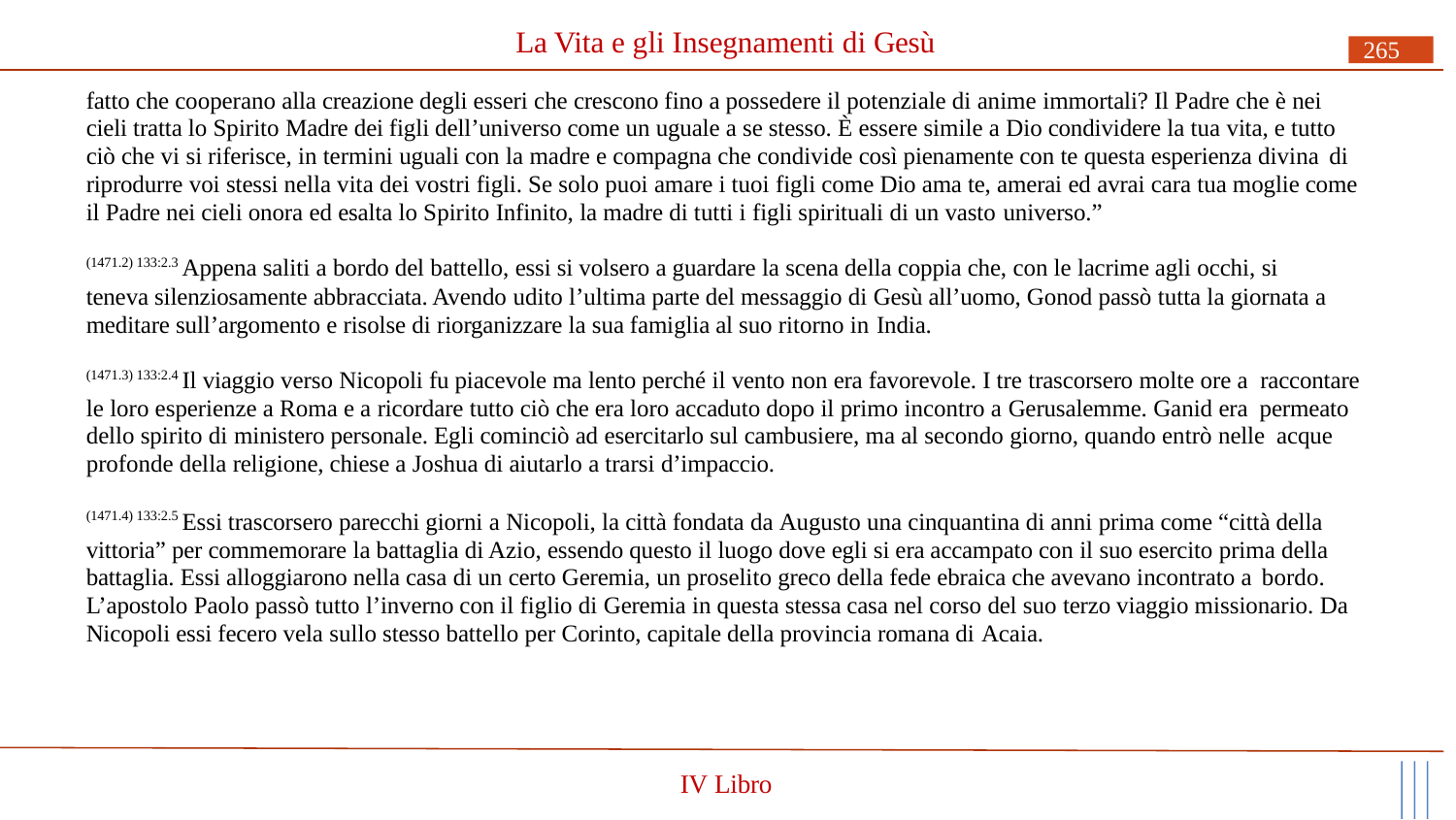

# La Vita e gli Insegnamenti di Gesù
265

fatto che cooperano alla creazione degli esseri che crescono fino a possedere il potenziale di anime immortali? Il Padre che è nei  cieli tratta lo Spirito Madre dei figli dell’universo come un uguale a se stesso. È essere simile a Dio condividere la tua vita, e tutto  ciò che vi si riferisce, in termini uguali con la madre e compagna che condivide così pienamente con te questa esperienza divina di
riprodurre voi stessi nella vita dei vostri figli. Se solo puoi amare i tuoi figli come Dio ama te, amerai ed avrai cara tua moglie come  il Padre nei cieli onora ed esalta lo Spirito Infinito, la madre di tutti i figli spirituali di un vasto universo.”

(1471.2) 133:2.3 Appena saliti a bordo del battello, essi si volsero a guardare la scena della coppia che, con le lacrime agli occhi, si
teneva silenziosamente abbracciata. Avendo udito l’ultima parte del messaggio di Gesù all’uomo, Gonod passò tutta la giornata a  meditare sull’argomento e risolse di riorganizzare la sua famiglia al suo ritorno in India.

(1471.3) 133:2.4 Il viaggio verso Nicopoli fu piacevole ma lento perché il vento non era favorevole. I tre trascorsero molte ore a  raccontare le loro esperienze a Roma e a ricordare tutto ciò che era loro accaduto dopo il primo incontro a Gerusalemme. Ganid era  permeato dello spirito di ministero personale. Egli cominciò ad esercitarlo sul cambusiere, ma al secondo giorno, quando entrò nelle  acque profonde della religione, chiese a Joshua di aiutarlo a trarsi d’impaccio.

(1471.4) 133:2.5 Essi trascorsero parecchi giorni a Nicopoli, la città fondata da Augusto una cinquantina di anni prima come “città della  vittoria” per commemorare la battaglia di Azio, essendo questo il luogo dove egli si era accampato con il suo esercito prima della  battaglia. Essi alloggiarono nella casa di un certo Geremia, un proselito greco della fede ebraica che avevano incontrato a bordo.
L’apostolo Paolo passò tutto l’inverno con il figlio di Geremia in questa stessa casa nel corso del suo terzo viaggio missionario. Da  Nicopoli essi fecero vela sullo stesso battello per Corinto, capitale della provincia romana di Acaia.

IV Libro